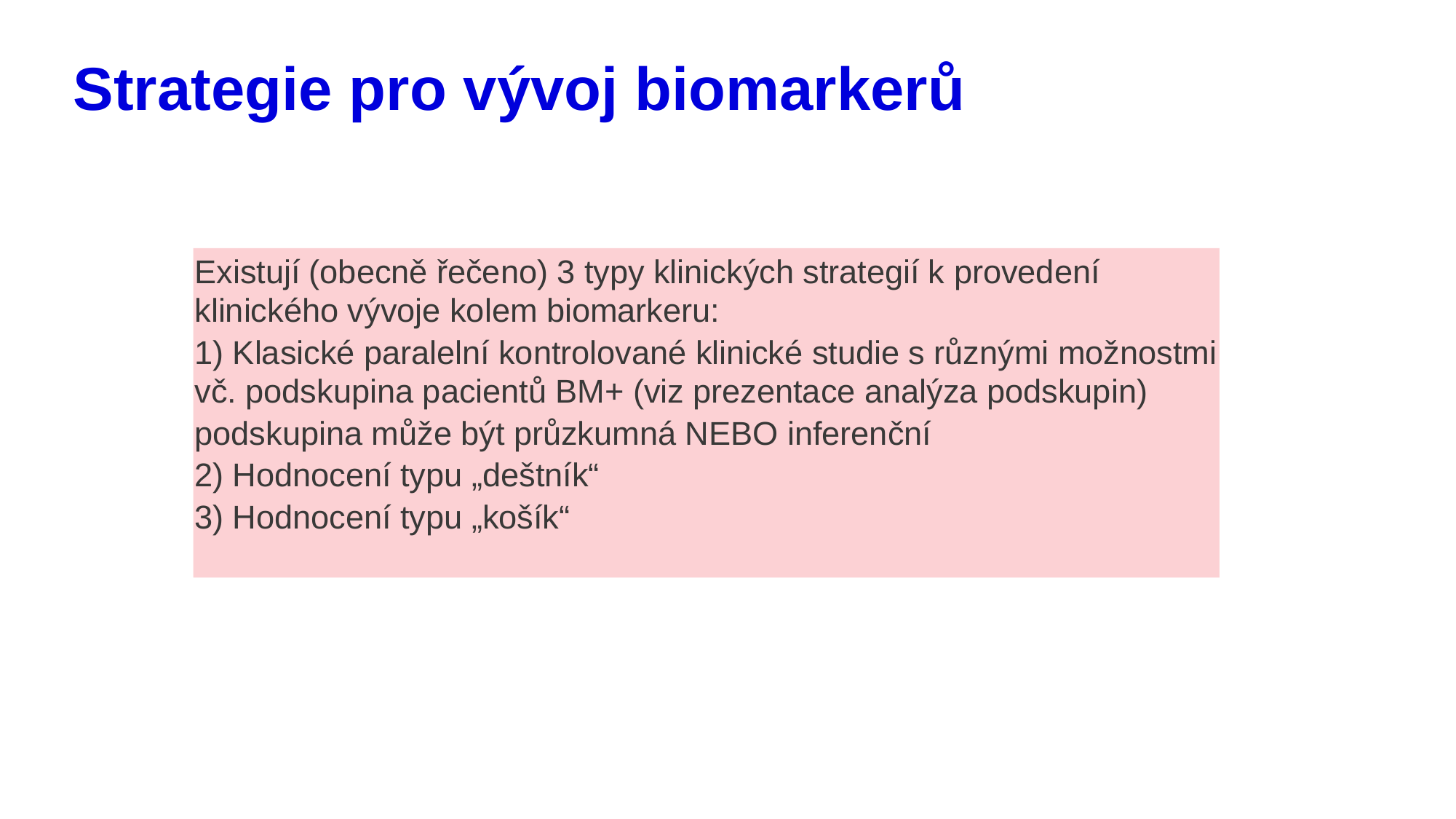

# Strategie pro vývoj biomarkerů
Existují (obecně řečeno) 3 typy klinických strategií k provedení klinického vývoje kolem biomarkeru:
1) Klasické paralelní kontrolované klinické studie s různými možnostmi vč. podskupina pacientů BM+ (viz prezentace analýza podskupin)
podskupina může být průzkumná NEBO inferenční
2) Hodnocení typu „deštník“
3) Hodnocení typu „košík“

13